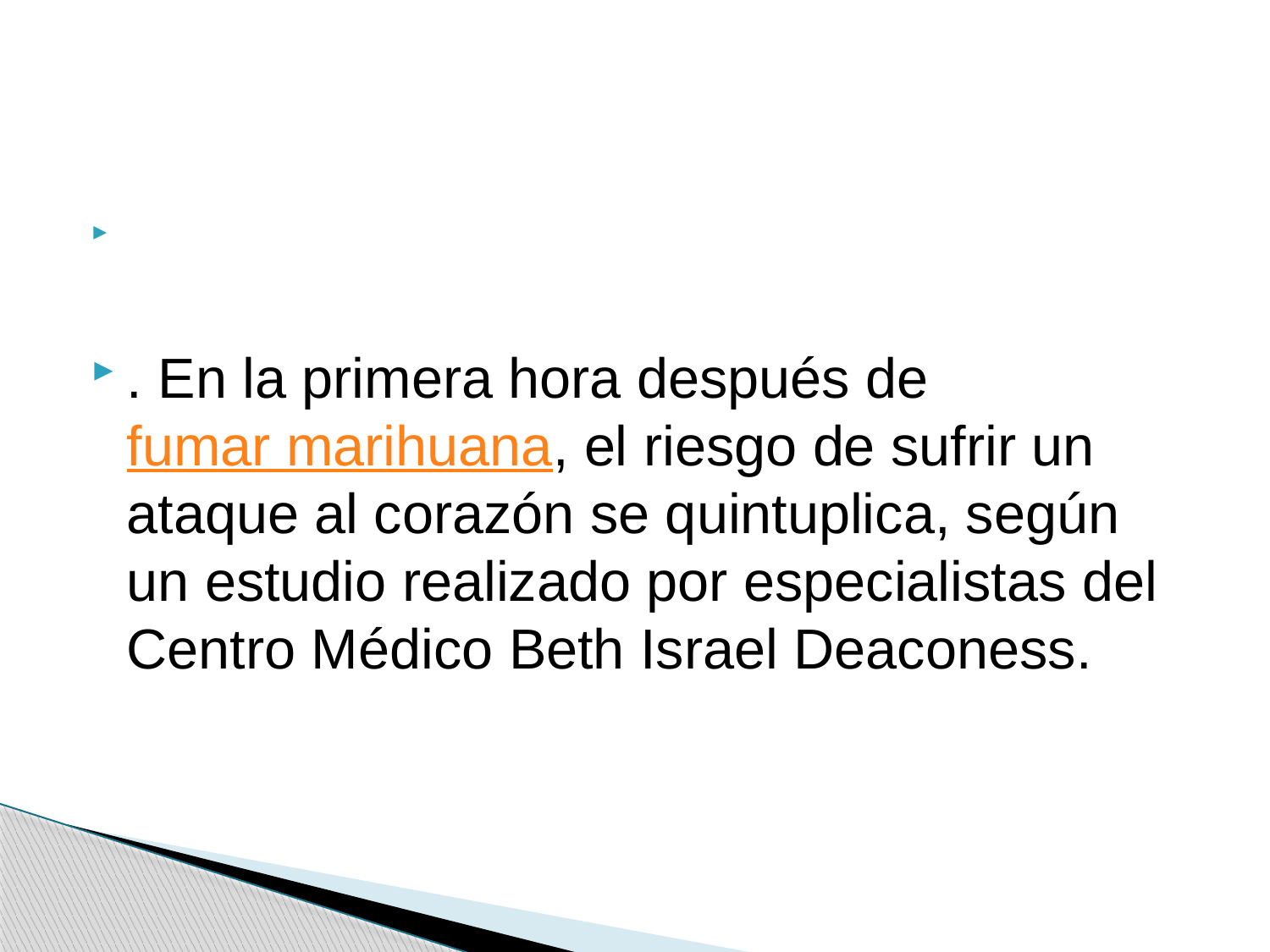

#

. En la primera hora después de fumar marihuana, el riesgo de sufrir un ataque al corazón se quintuplica, según un estudio realizado por especialistas del Centro Médico Beth Israel Deaconess.